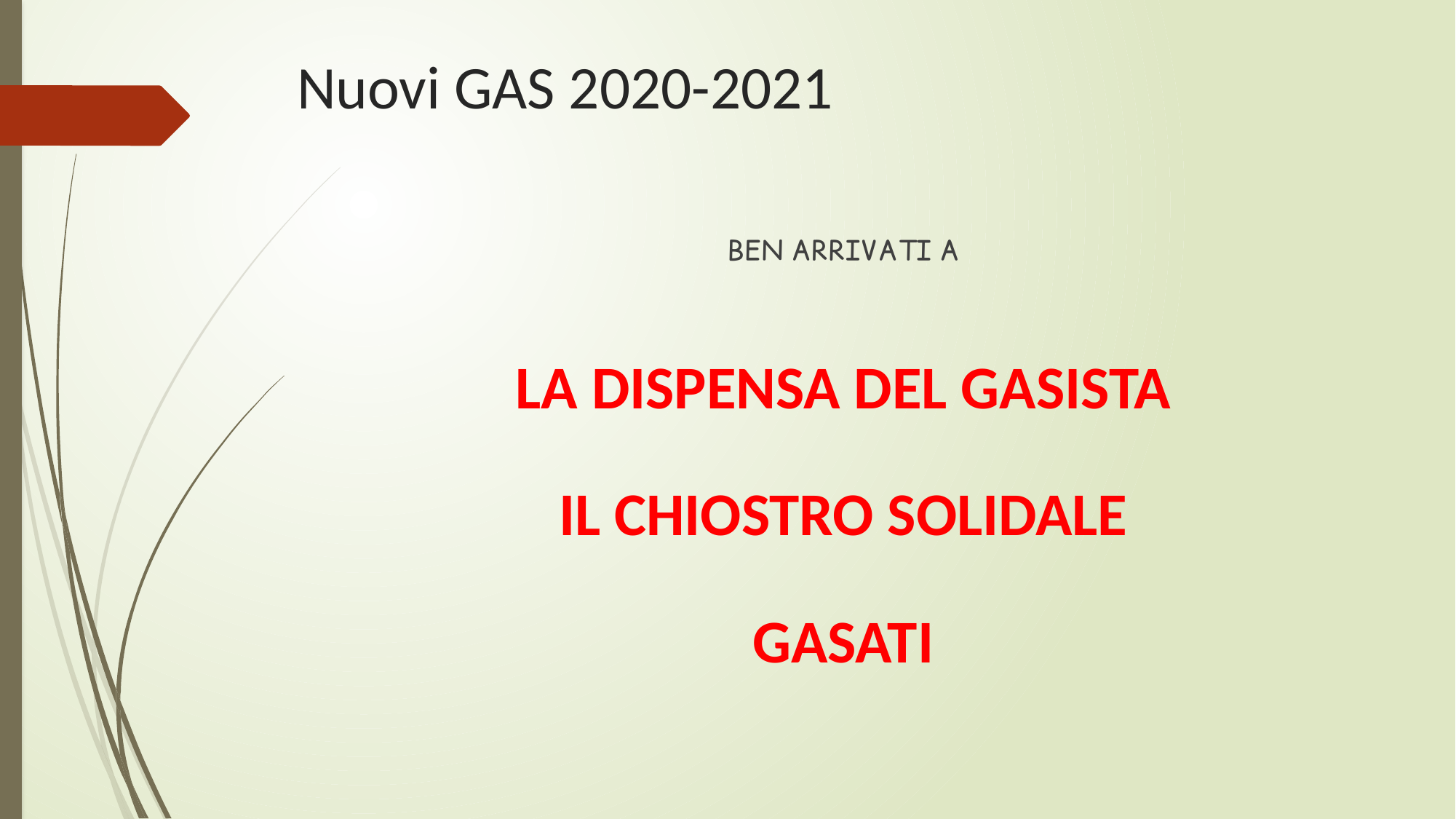

# Nuovi GAS 2020-2021
BEN ARRIVATI A
LA DISPENSA DEL GASISTA
IL CHIOSTRO SOLIDALE
GASATI